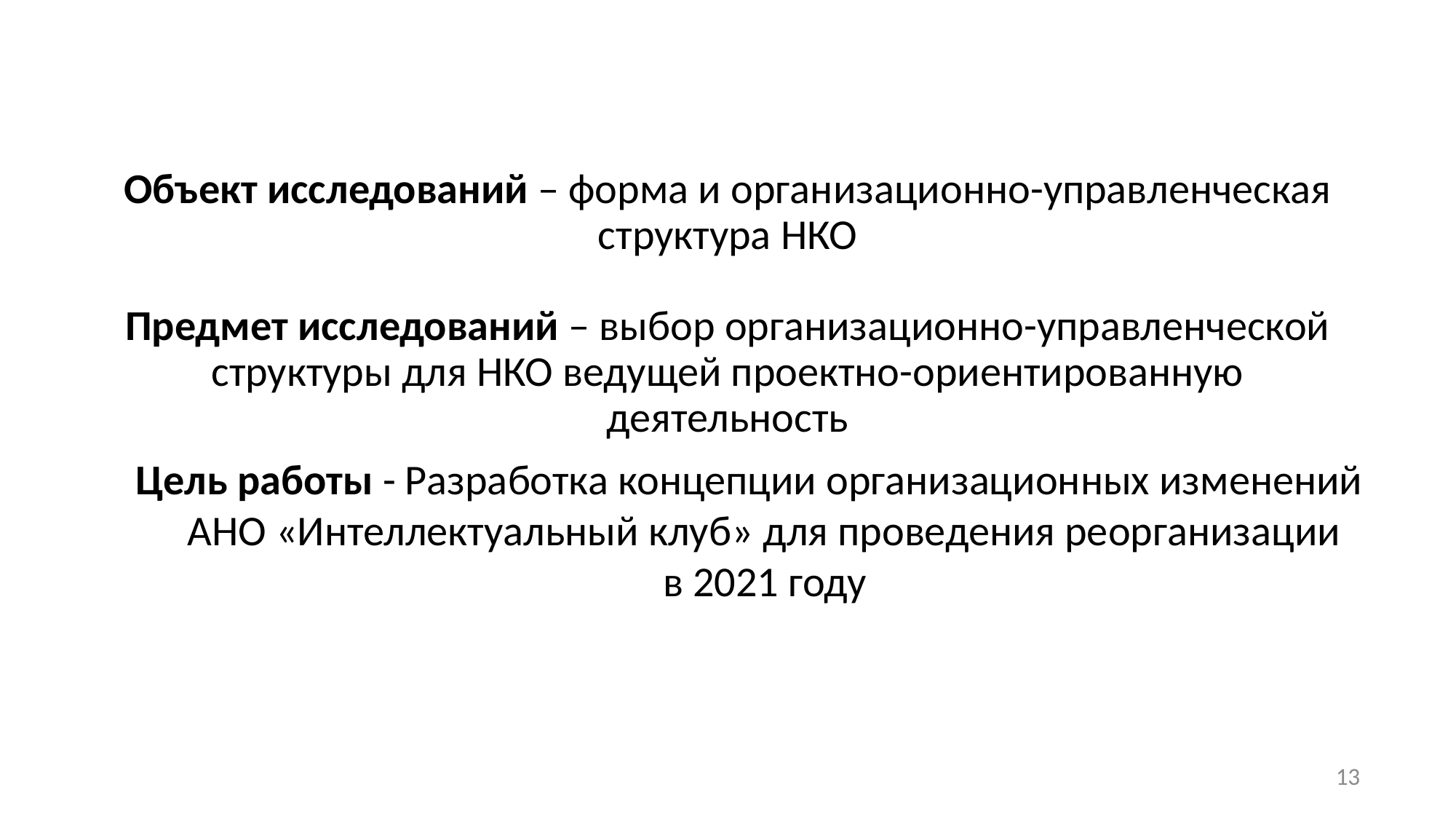

# Объект исследований – форма и организационно-управленческая структура НКО Предмет исследований – выбор организационно-управленческой структуры для НКО ведущей проектно-ориентированную деятельность
Цель работы - Разработка концепции организационных изменений    АНО «Интеллектуальный клуб» для проведения реорганизации
 в 2021 году
13